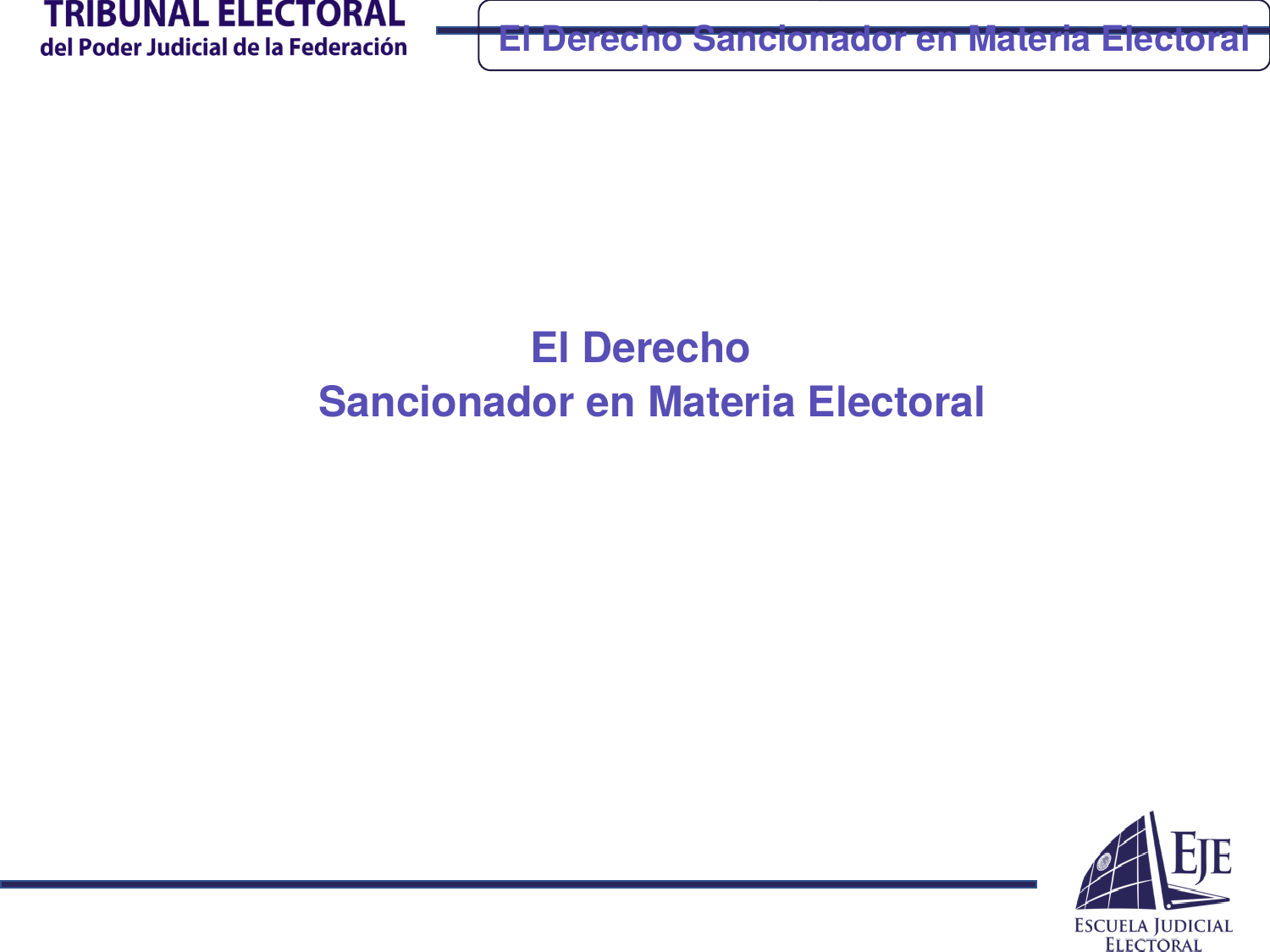

El Derecho Sancionador en Materia Electoral
El Derecho
  Sancionador en Materia Electoral